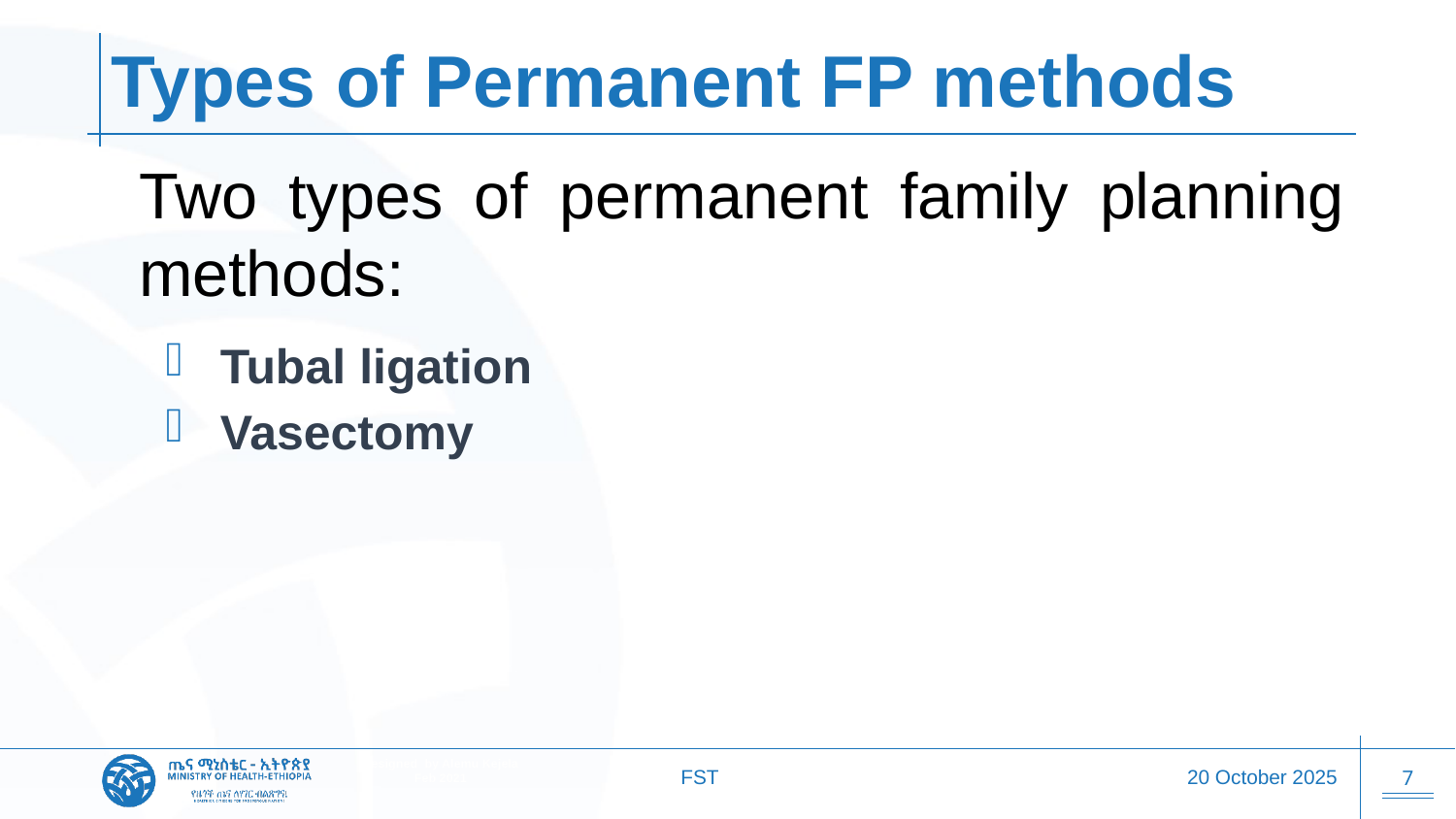

# Types of Permanent FP methods
Two types of permanent family planning methods:
Tubal ligation
Vasectomy
FST
20 October 2025
7